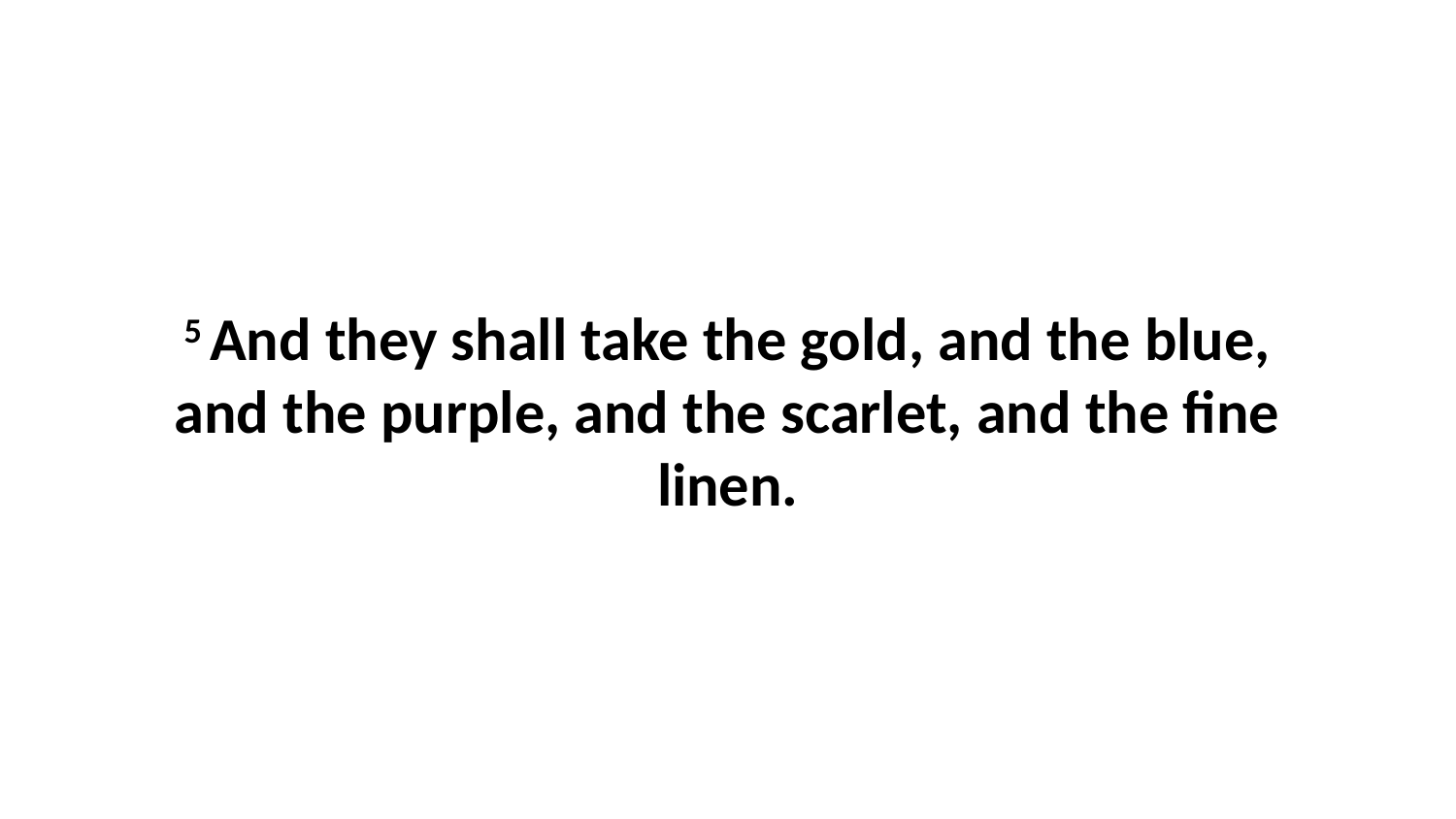

5 And they shall take the gold, and the blue, and the purple, and the scarlet, and the fine linen.